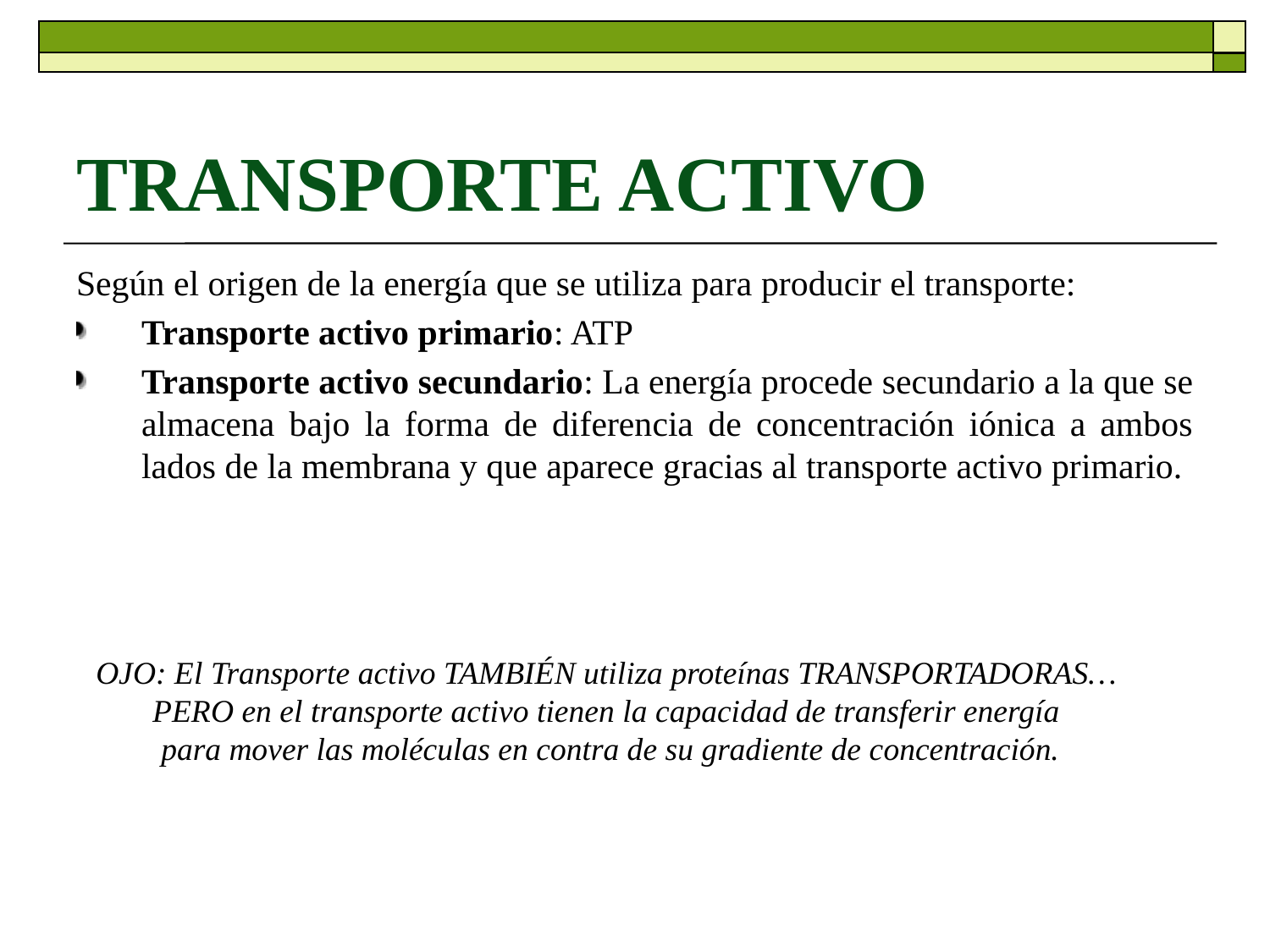

# TRANSPORTE ACTIVO
Según el origen de la energía que se utiliza para producir el transporte:
Transporte activo primario: ATP
Transporte activo secundario: La energía procede secundario a la que se almacena bajo la forma de diferencia de concentración iónica a ambos lados de la membrana y que aparece gracias al transporte activo primario.
OJO: El Transporte activo TAMBIÉN utiliza proteínas TRANSPORTADORAS…
PERO en el transporte activo tienen la capacidad de transferir energía
para mover las moléculas en contra de su gradiente de concentración.